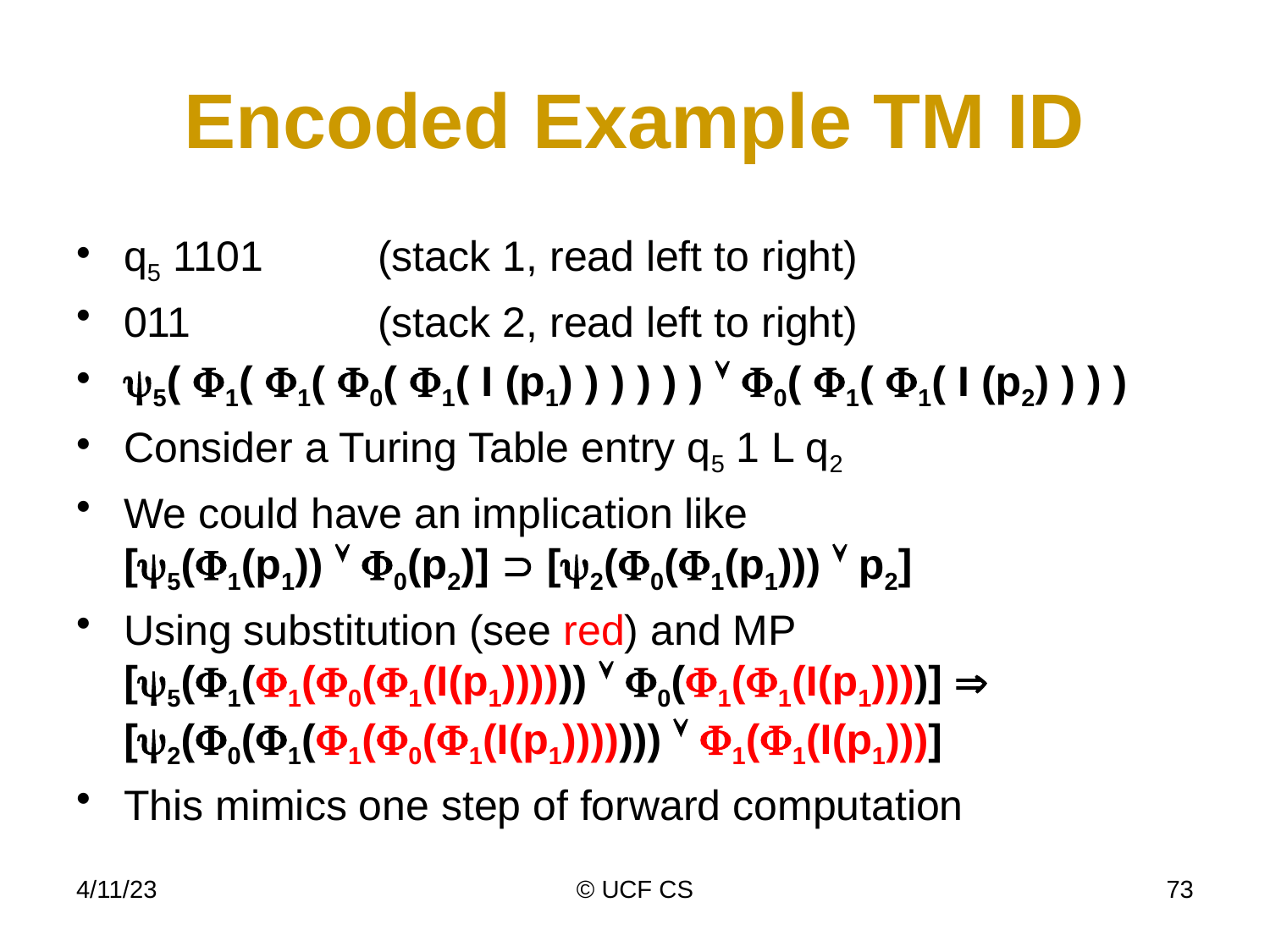

# Encoded Example TM ID
q5 1101  	(stack 1, read left to right)
011		(stack 2, read left to right)
ψ5( Φ1( Φ1( Φ0( Φ1( I (p1) ) ) ) ) ) ∨ Φ0( Φ1( Φ1( I (p2) ) ) )
Consider a Turing Table entry q5 1 L q2
We could have an implication like
[ψ5(Φ1(p1)) ∨ Φ0(p2)] ⊃ [ψ2(Φ0(Φ1(p1))) ∨ p2]
Using substitution (see red) and MP
[ψ5(Φ1(Φ1(Φ0(Φ1(I(p1)))))) ∨ Φ0(Φ1(Φ1(I(p1))))] ⇒
[ψ2(Φ0(Φ1(Φ1(Φ0(Φ1(I(p1))))))) ∨ Φ1(Φ1(I(p1)))]
This mimics one step of forward computation
4/11/23
© UCF CS
73